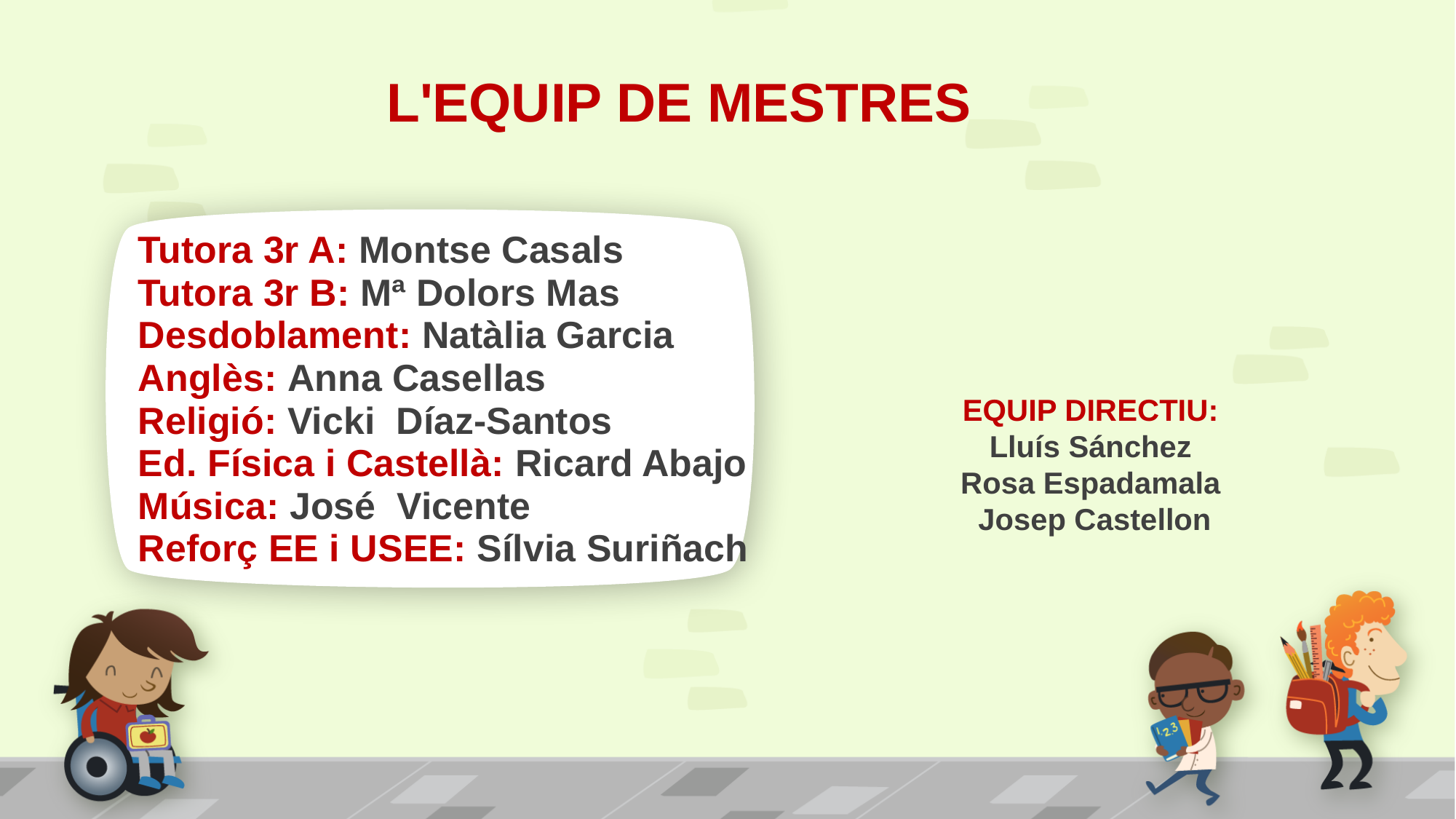

# L'EQUIP DE MESTRES
Tutora 3r A: Montse Casals
Tutora 3r B: Mª Dolors Mas
Desdoblament: Natàlia Garcia
Anglès: Anna Casellas
Religió: Vicki  Díaz-Santos
Ed. Física i Castellà: Ricard Abajo
Música: José  Vicente
Reforç EE i USEE: Sílvia Suriñach

EQUIP DIRECTIU:
Lluís Sánchez
Rosa Espadamala
Josep Castellon